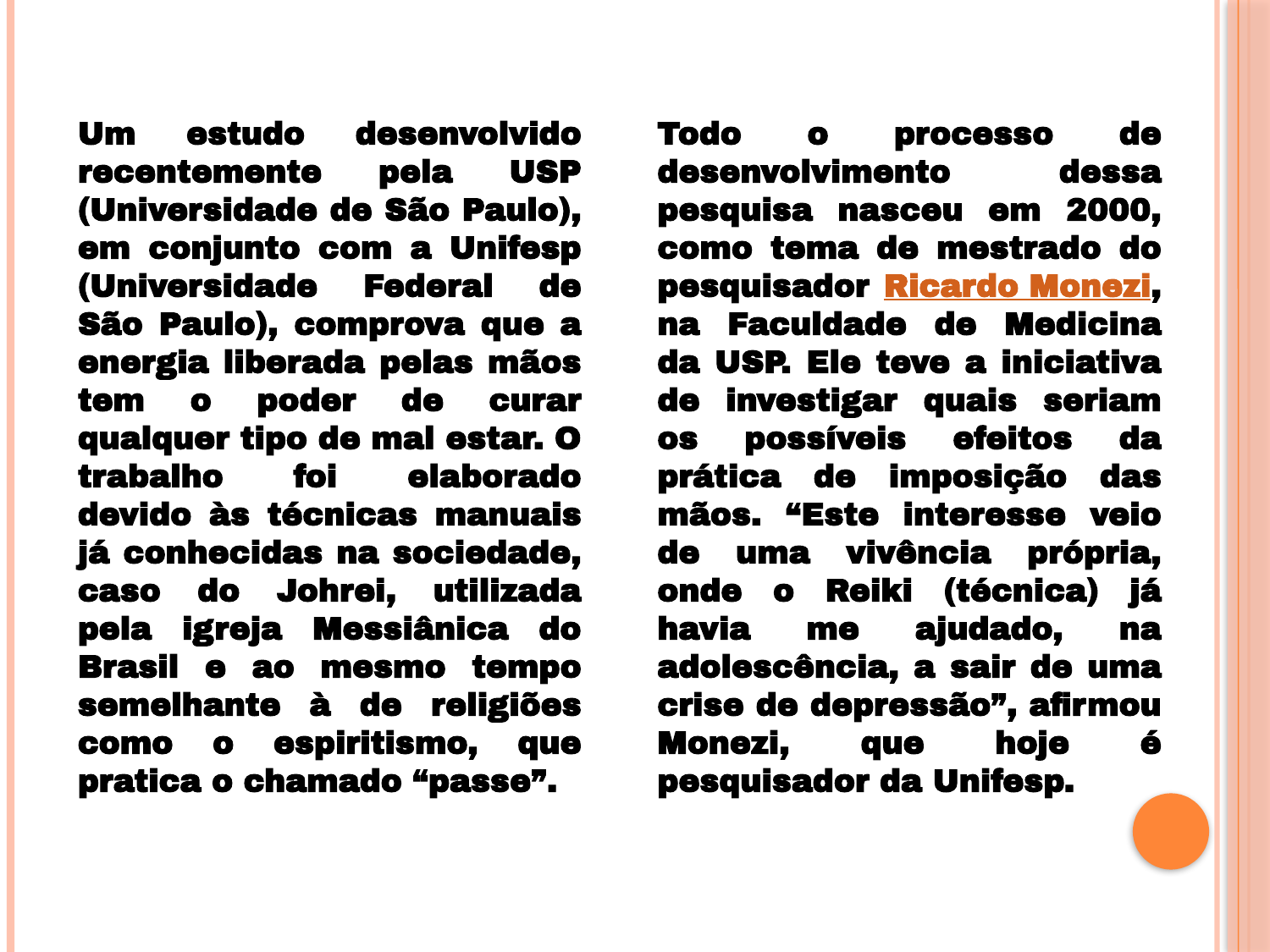

Um estudo desenvolvido recentemente pela USP (Universidade de São Paulo), em conjunto com a Unifesp (Universidade Federal de São Paulo), comprova que a energia liberada pelas mãos tem o poder de curar qualquer tipo de mal estar. O trabalho foi elaborado devido às técnicas manuais já conhecidas na sociedade, caso do Johrei, utilizada pela igreja Messiânica do Brasil e ao mesmo tempo semelhante à de religiões como o espiritismo, que pratica o chamado “passe”.

Todo o processo de desenvolvimento dessa pesquisa nasceu em 2000, como tema de mestrado do pesquisador Ricardo Monezi, na Faculdade de Medicina da USP. Ele teve a iniciativa de investigar quais seriam os possíveis efeitos da prática de imposição das mãos. “Este interesse veio de uma vivência própria, onde o Reiki (técnica) já havia me ajudado, na adolescência, a sair de uma crise de depressão”, afirmou Monezi, que hoje é pesquisador da Unifesp.